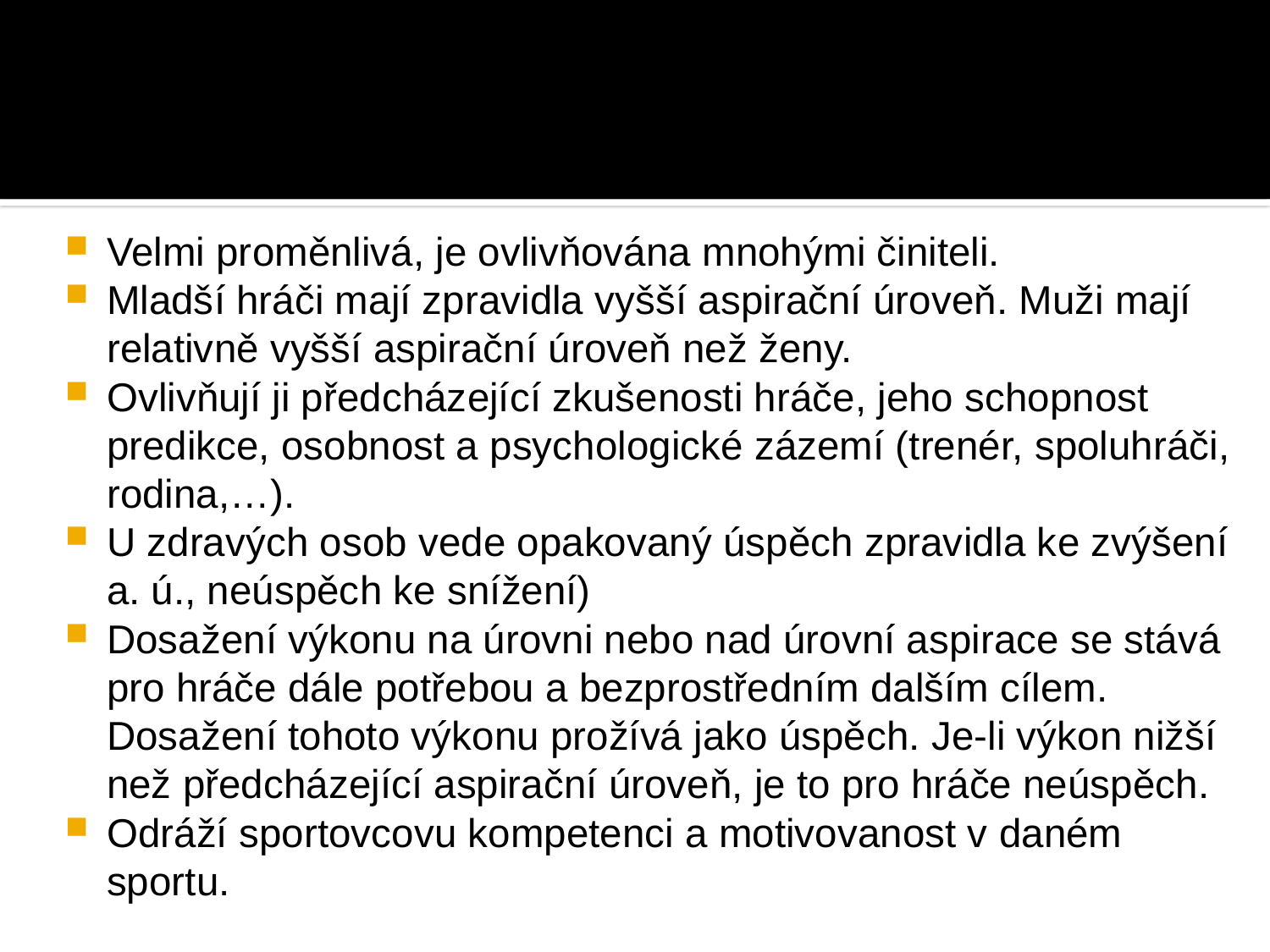

# Aspirační úroveň
Velmi proměnlivá, je ovlivňována mnohými činiteli.
Mladší hráči mají zpravidla vyšší aspirační úroveň. Muži mají relativně vyšší aspirační úroveň než ženy.
Ovlivňují ji předcházející zkušenosti hráče, jeho schopnost predikce, osobnost a psychologické zázemí (trenér, spoluhráči, rodina,…).
U zdravých osob vede opakovaný úspěch zpravidla ke zvýšení a. ú., neúspěch ke snížení)
Dosažení výkonu na úrovni nebo nad úrovní aspirace se stává pro hráče dále potřebou a bezprostředním dalším cílem. Dosažení tohoto výkonu prožívá jako úspěch. Je-li výkon nižší než předcházející aspirační úroveň, je to pro hráče neúspěch.
Odráží sportovcovu kompetenci a motivovanost v daném sportu.